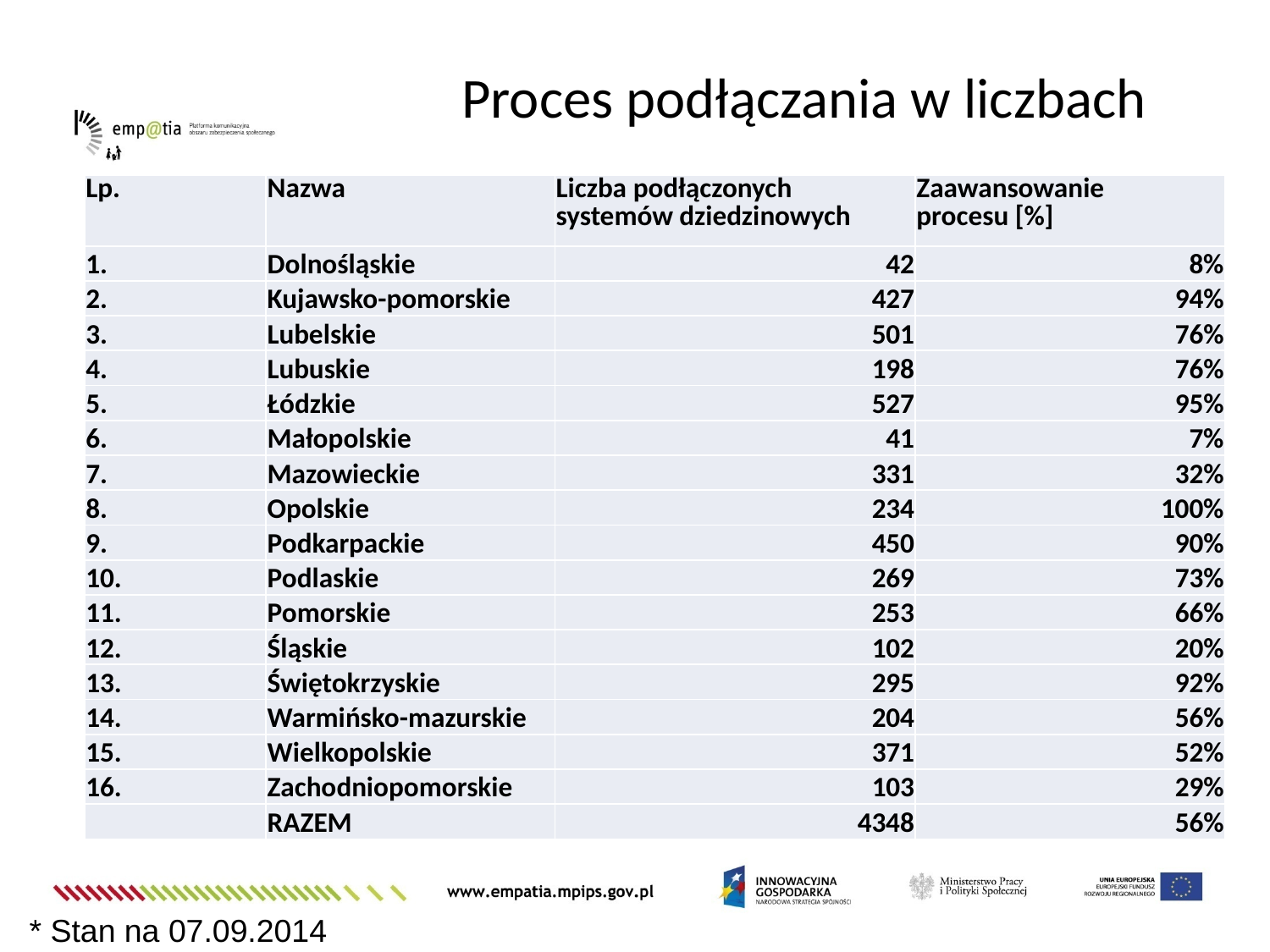

Proces podłączania w liczbach
| Lp. | Nazwa | Liczba podłączonych systemów dziedzinowych | Zaawansowanie procesu [%] |
| --- | --- | --- | --- |
| 1. | Dolnośląskie | 42 | 8% |
| 2. | Kujawsko-pomorskie | 427 | 94% |
| 3. | Lubelskie | 501 | 76% |
| 4. | Lubuskie | 198 | 76% |
| 5. | Łódzkie | 527 | 95% |
| 6. | Małopolskie | 41 | 7% |
| 7. | Mazowieckie | 331 | 32% |
| 8. | Opolskie | 234 | 100% |
| 9. | Podkarpackie | 450 | 90% |
| 10. | Podlaskie | 269 | 73% |
| 11. | Pomorskie | 253 | 66% |
| 12. | Śląskie | 102 | 20% |
| 13. | Świętokrzyskie | 295 | 92% |
| 14. | Warmińsko-mazurskie | 204 | 56% |
| 15. | Wielkopolskie | 371 | 52% |
| 16. | Zachodniopomorskie | 103 | 29% |
|  | RAZEM | 4348 | 56% |
* Stan na 07.09.2014